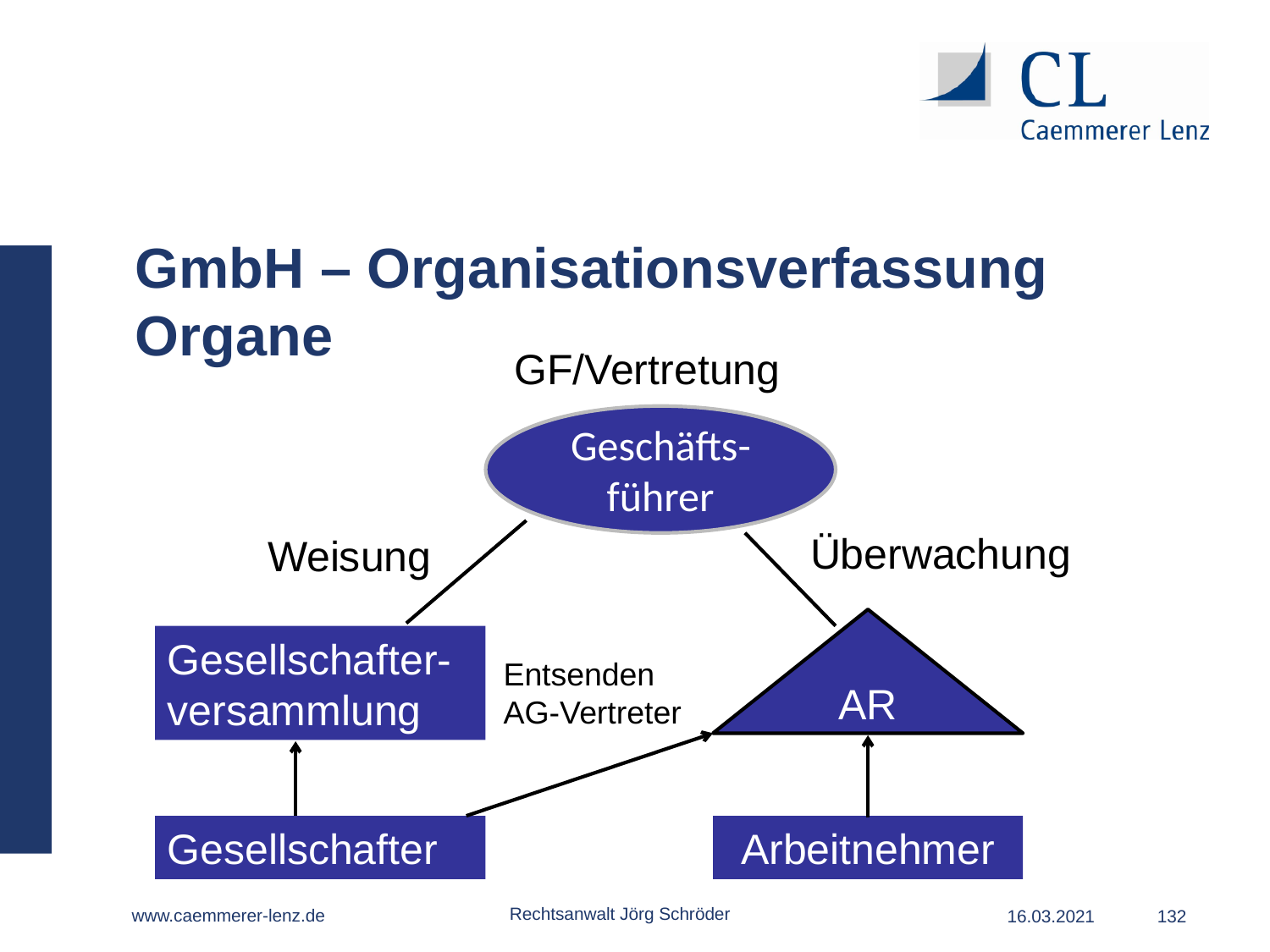

GmbH – Organisationsverfassung Organe
GF/Vertretung
Geschäfts-führer
Überwachung
Weisung

Gesellschafter-versammlung
Entsenden
AG-Vertreter
AR
Gesellschafter
Arbeitnehmer